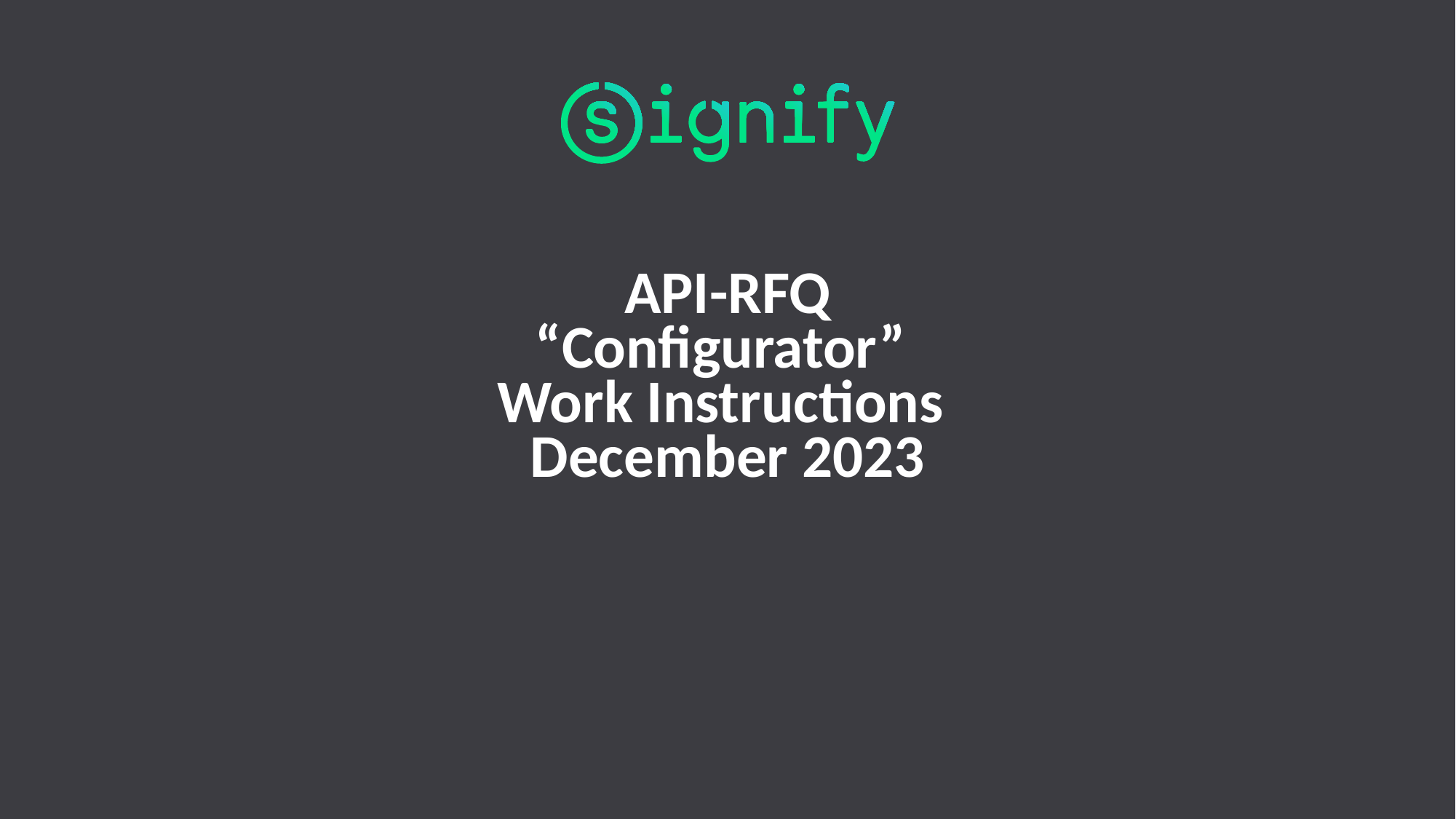

# API-RFQ “Configurator” Work Instructions December 2023